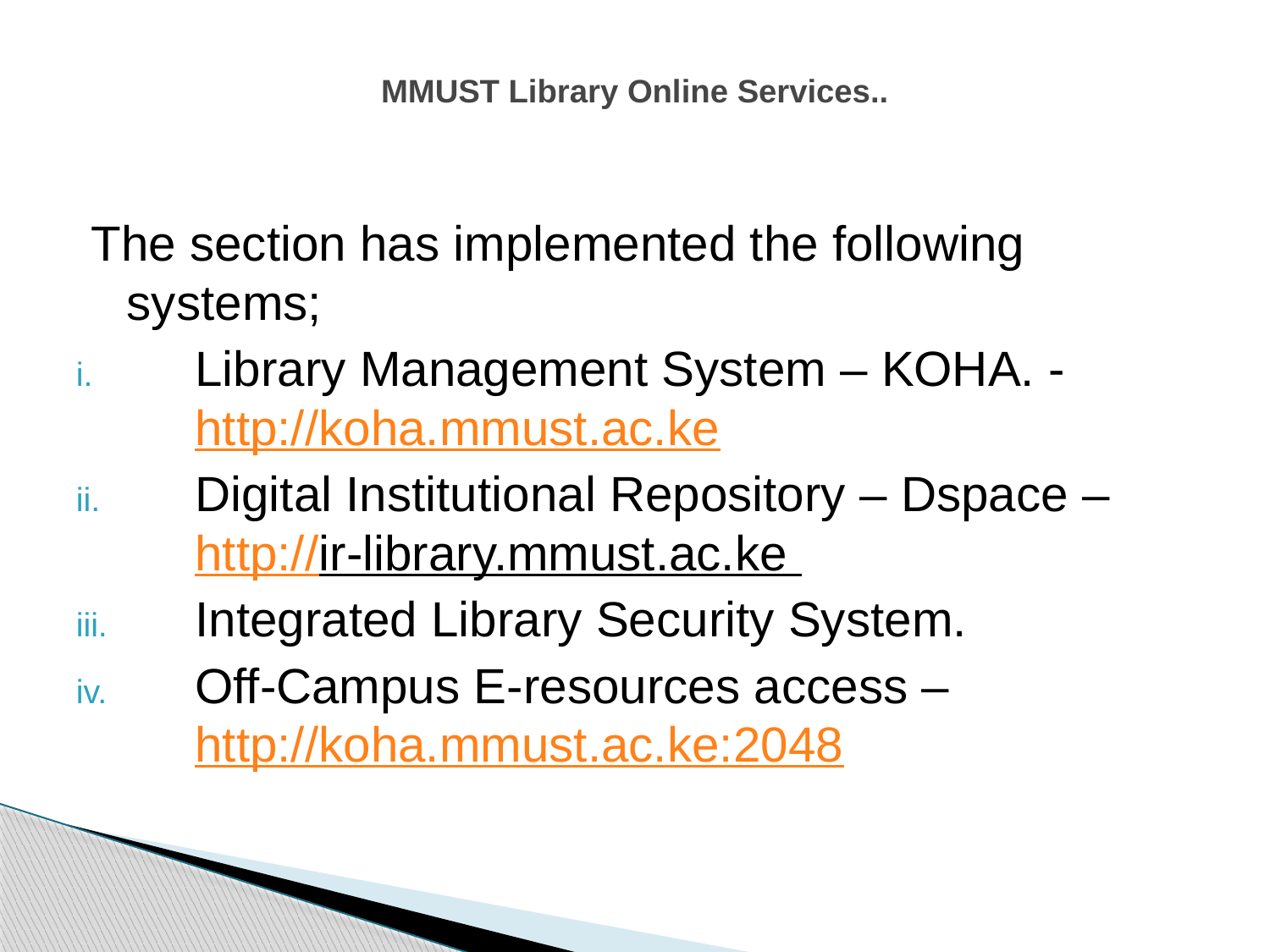

# MMUST Library Online Services..
The section has implemented the following systems;
Library Management System – KOHA. - http://koha.mmust.ac.ke
Digital Institutional Repository – Dspace – http://ir-library.mmust.ac.ke
Integrated Library Security System.
Off-Campus E-resources access – http://koha.mmust.ac.ke:2048